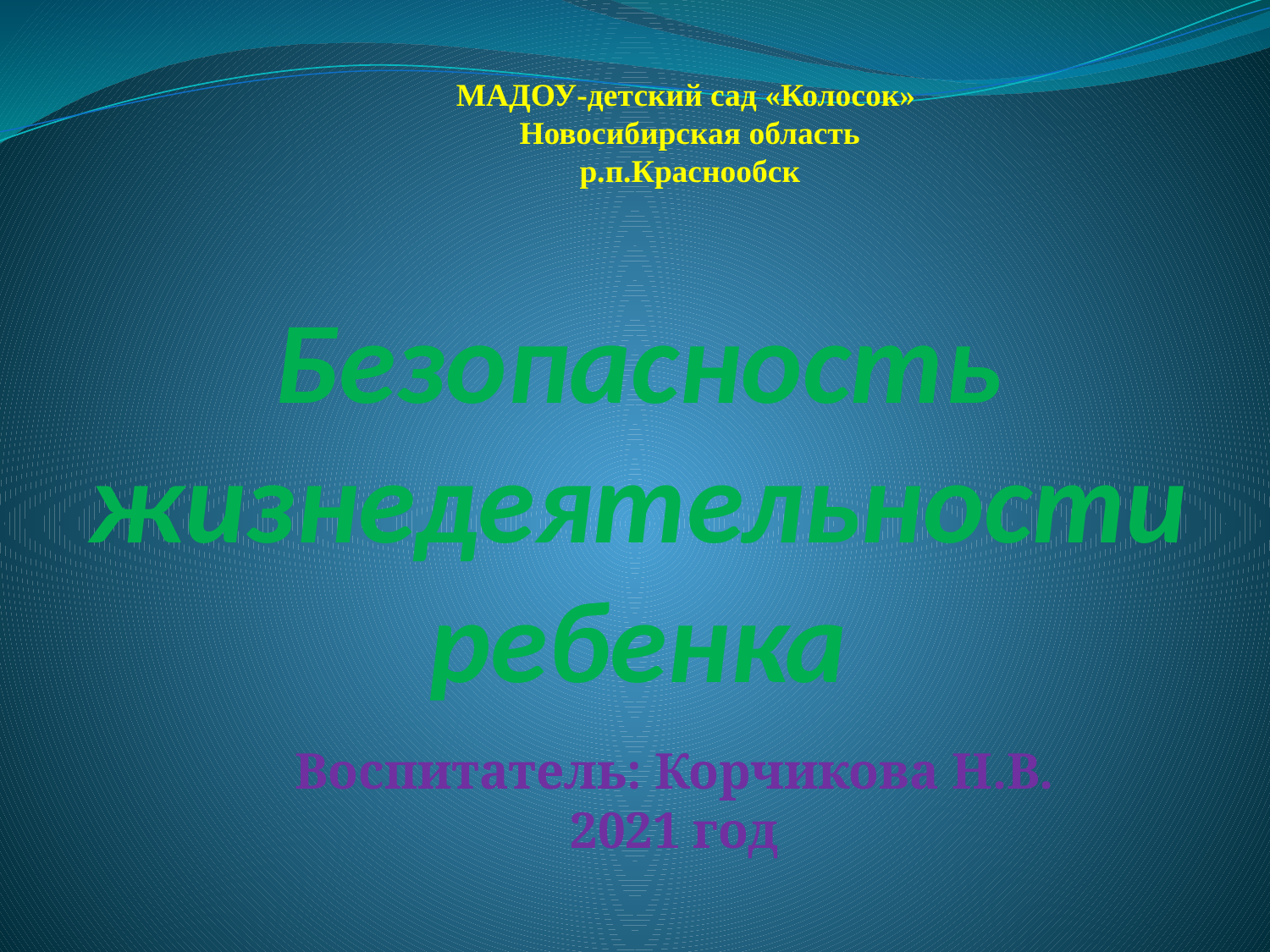

МАДОУ-детский сад «Колосок»
Новосибирская область
р.п.Краснообск
# Безопасность жизнедеятельности ребенка
Воспитатель: Корчикова Н.В.
2021 год